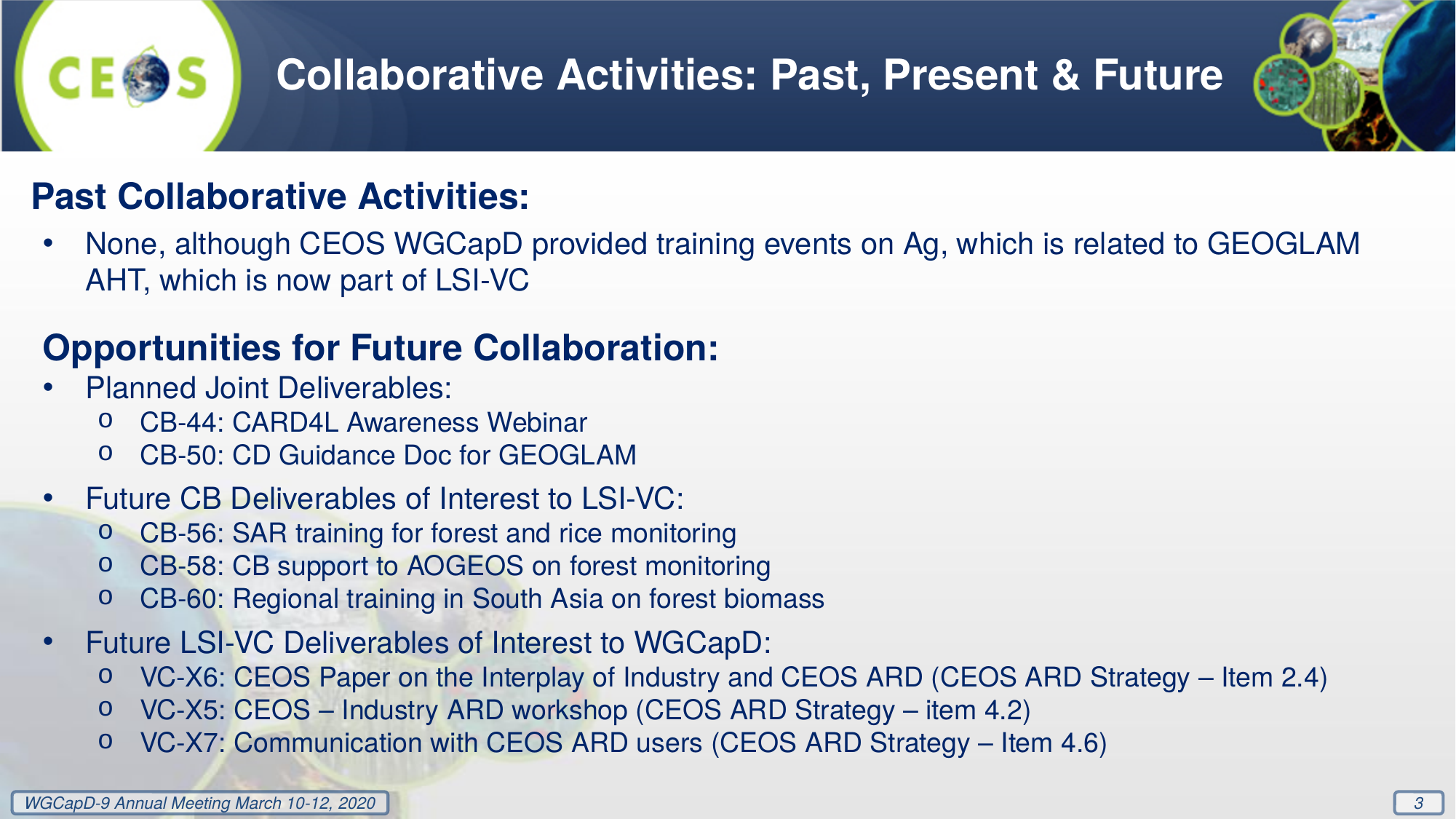

Collaborative Activities: Past, Present & Future
Past Collaborative Activities:
None, although CEOS WGCapD provided training events on Ag, which is related to GEOGLAM AHT, which is now part of LSI-VC
Opportunities for Future Collaboration:
Planned Joint Deliverables:
CB-44: CARD4L Awareness Webinar
CB-50: CD Guidance Doc for GEOGLAM
Future CB Deliverables of Interest to LSI-VC:
CB-56: SAR training for forest and rice monitoring
CB-58: CB support to AOGEOS on forest monitoring
CB-60: Regional training in South Asia on forest biomass
Future LSI-VC Deliverables of Interest to WGCapD:
VC-X6: CEOS Paper on the Interplay of Industry and CEOS ARD (CEOS ARD Strategy – Item 2.4)
VC-X5: CEOS – Industry ARD workshop (CEOS ARD Strategy – item 4.2)
VC-X7: Communication with CEOS ARD users (CEOS ARD Strategy – Item 4.6)
3